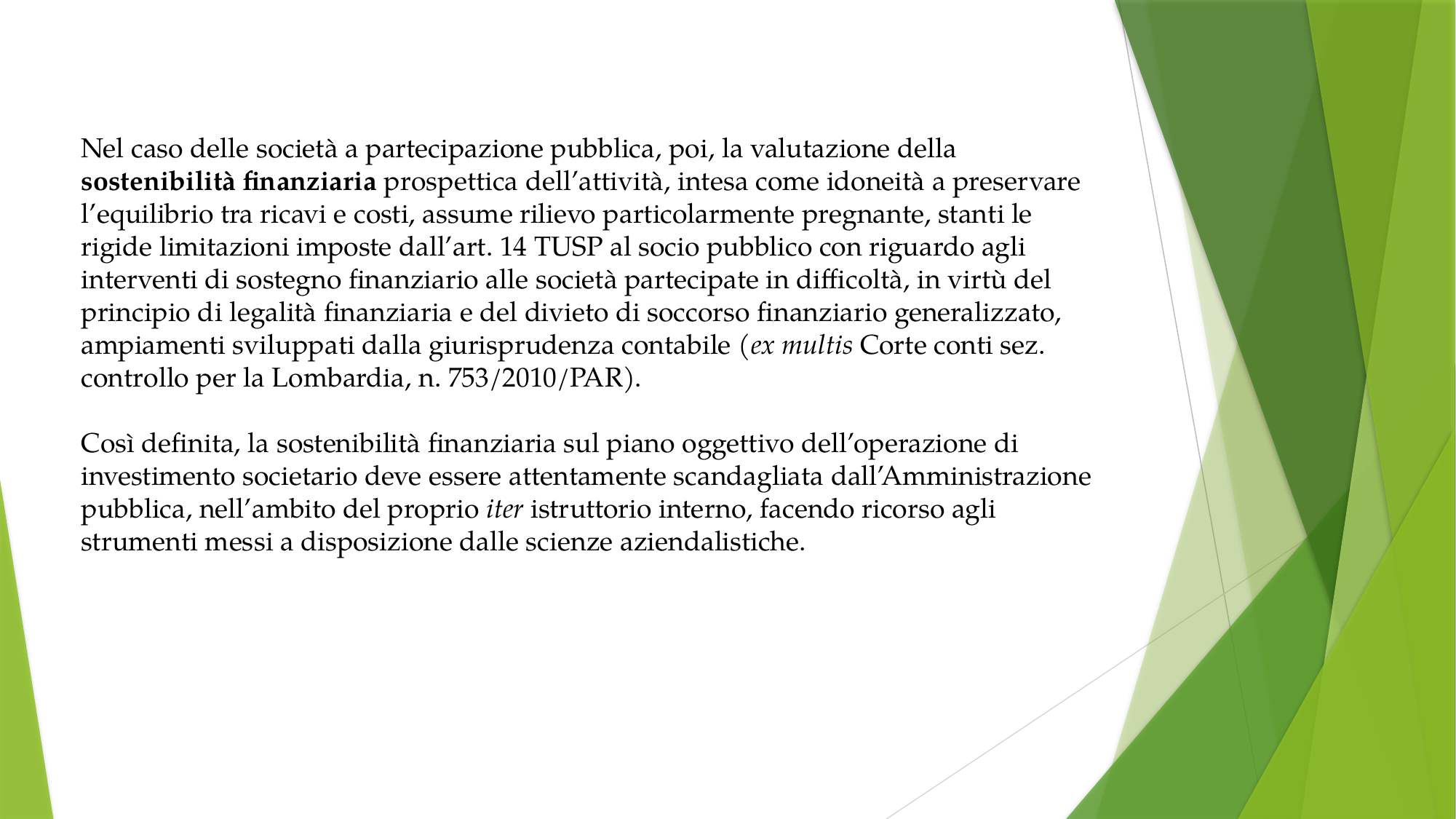

Nel caso delle società a partecipazione pubblica, poi, la valutazione della sostenibilità finanziaria prospettica dell’attività, intesa come idoneità a preservare l’equilibrio tra ricavi e costi, assume rilievo particolarmente pregnante, stanti le rigide limitazioni imposte dall’art. 14 TUSP al socio pubblico con riguardo agli interventi di sostegno finanziario alle società partecipate in difficoltà, in virtù del principio di legalità finanziaria e del divieto di soccorso finanziario generalizzato, ampiamenti sviluppati dalla giurisprudenza contabile (ex multis Corte conti sez. controllo per la Lombardia, n. 753/2010/PAR).

Così definita, la sostenibilità finanziaria sul piano oggettivo dell’operazione di investimento societario deve essere attentamente scandagliata dall’Amministrazione pubblica, nell’ambito del proprio iter istruttorio interno, facendo ricorso agli strumenti messi a disposizione dalle scienze aziendalistiche.